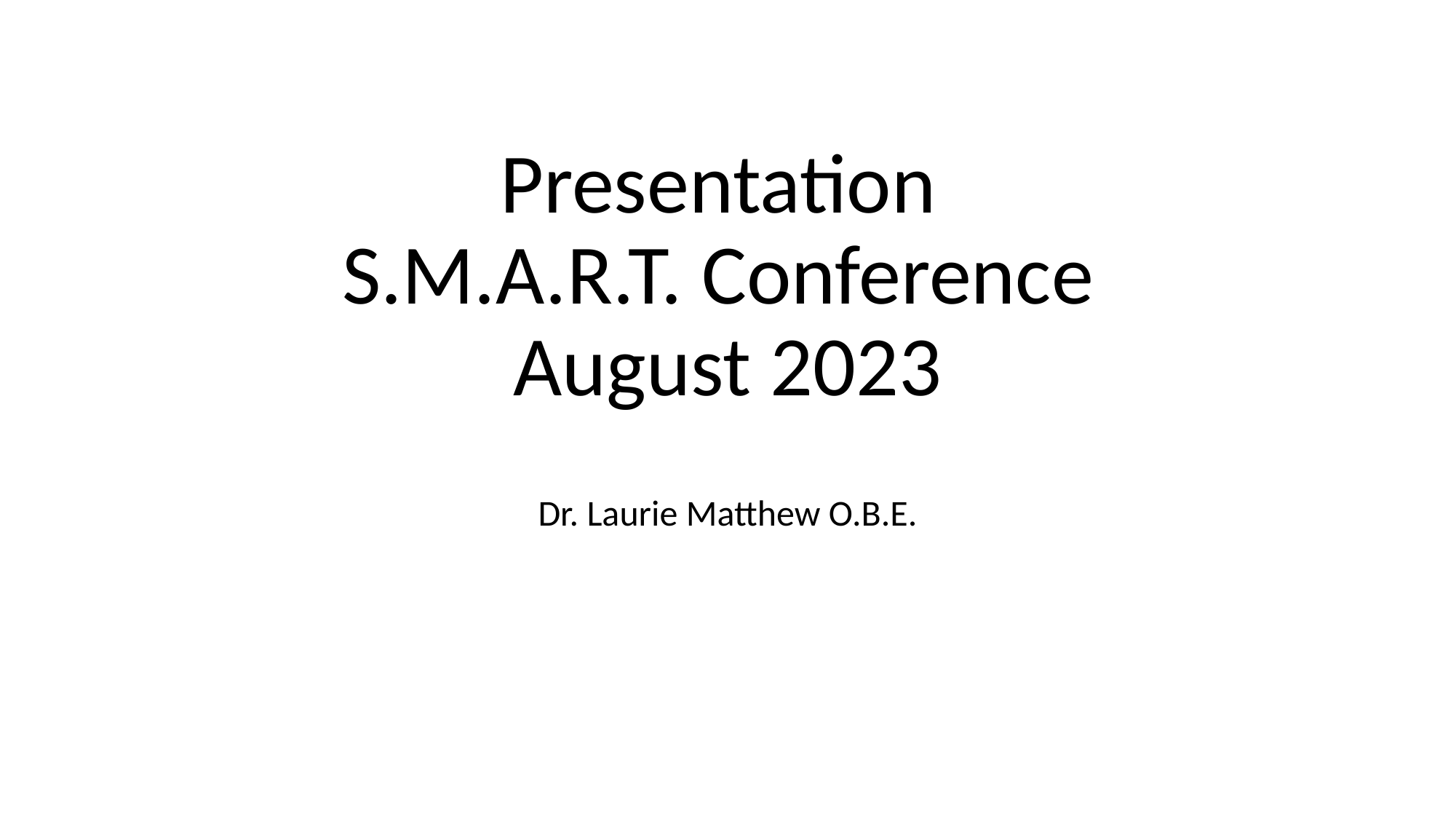

# Presentation S.M.A.R.T. Conference August 2023

Dr. Laurie Matthew O.B.E.